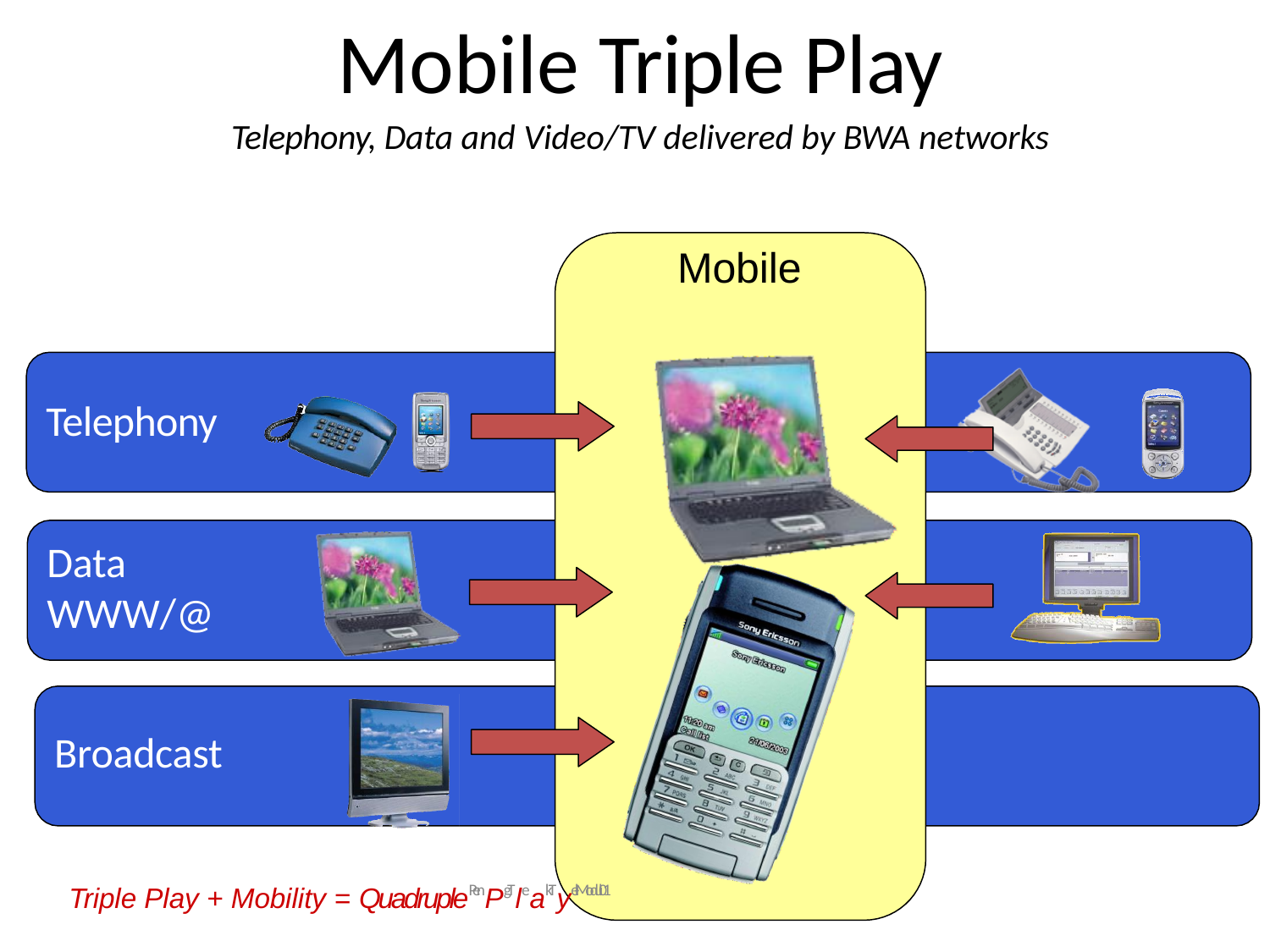

# Mobile Triple Play
Telephony, Data and Video/TV delivered by BWA networks

Mobile

Telephony

Data
WWW/@

Broadcast
Triple Play + Mobility = QuadruplePenPgTleakTyel-Modul:01